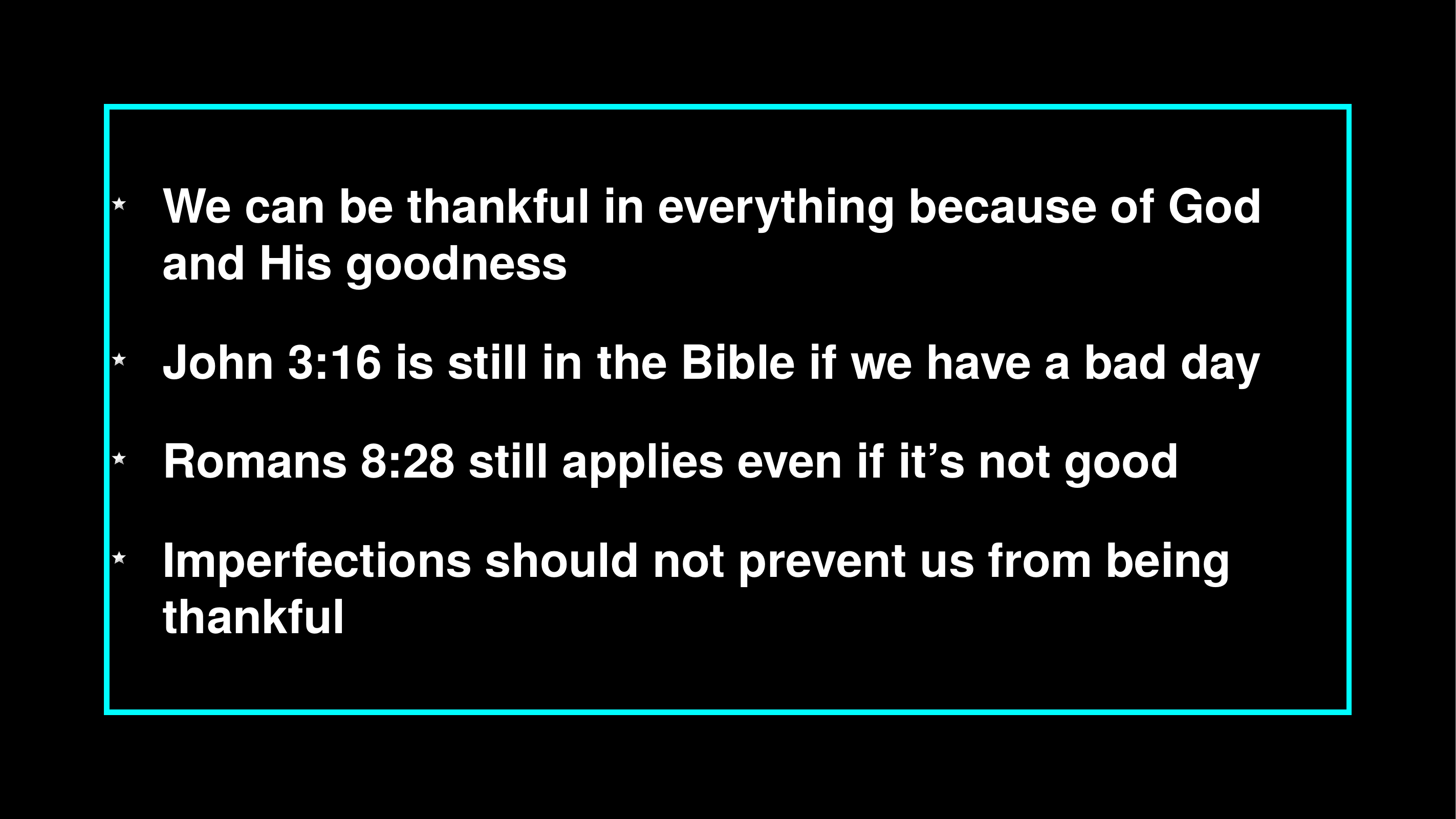

We can be thankful in everything because of God and His goodness
John 3:16 is still in the Bible if we have a bad day
Romans 8:28 still applies even if it’s not good
Imperfections should not prevent us from being thankful